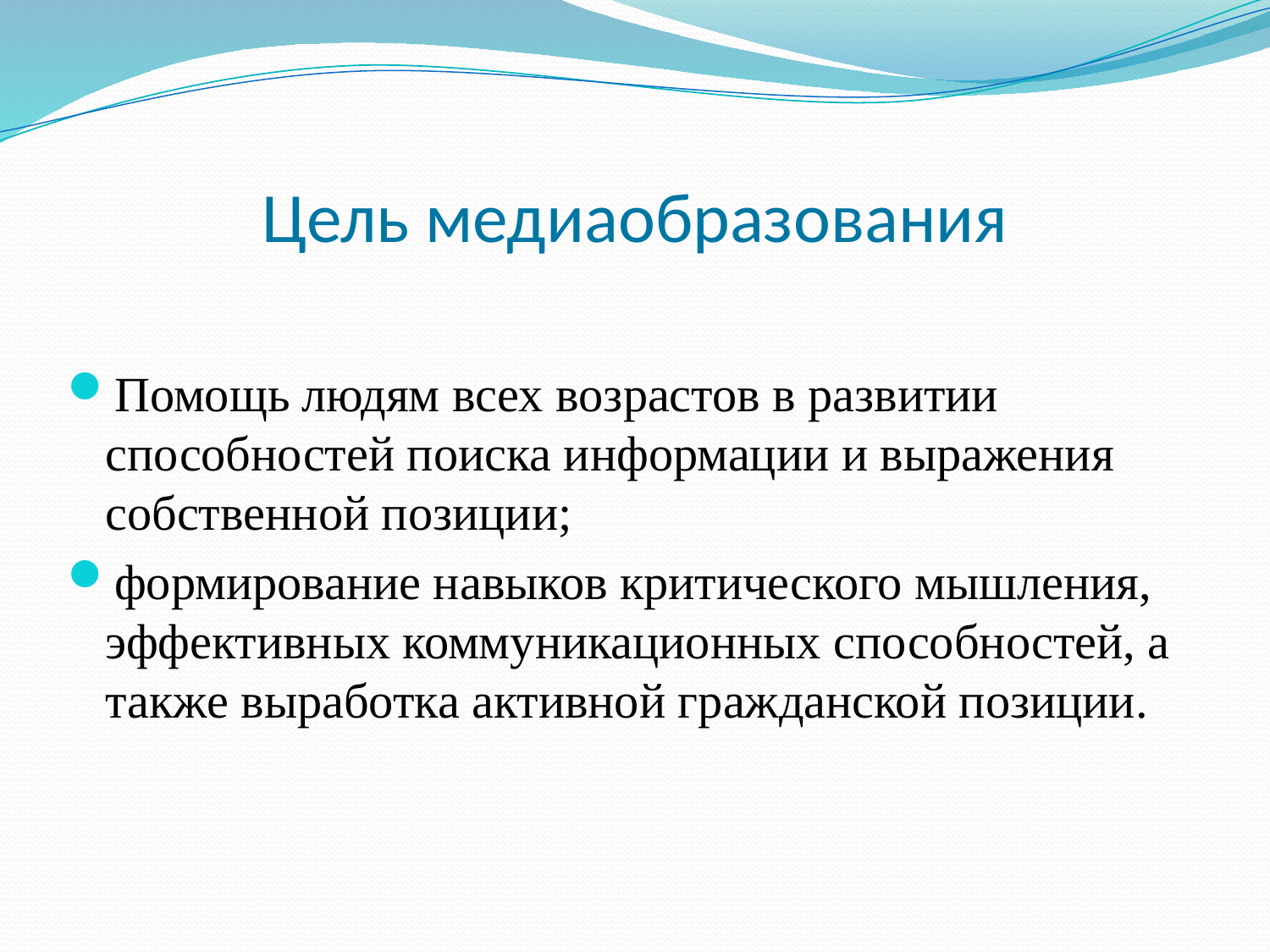

# Цель медиаобразования
Помощь людям всех возрастов в развитии способностей поиска информации и выражения собственной позиции;
формирование навыков критического мышления, эффективных коммуникационных способностей, а также выработка активной гражданской позиции.